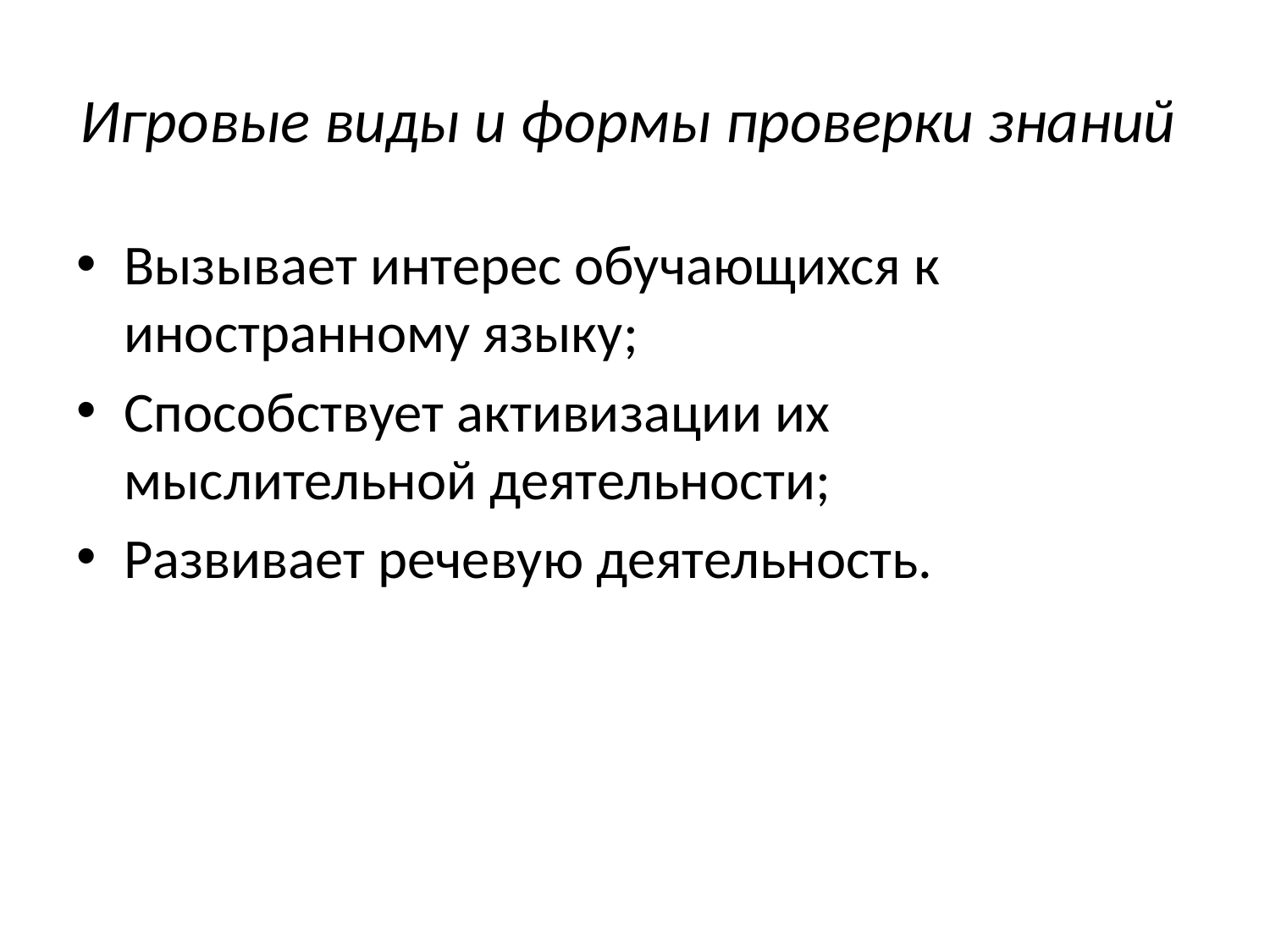

# Игровые виды и формы проверки знаний
Вызывает интерес обучающихся к иностранному языку;
Способствует активизации их мыслительной деятельности;
Развивает речевую деятельность.